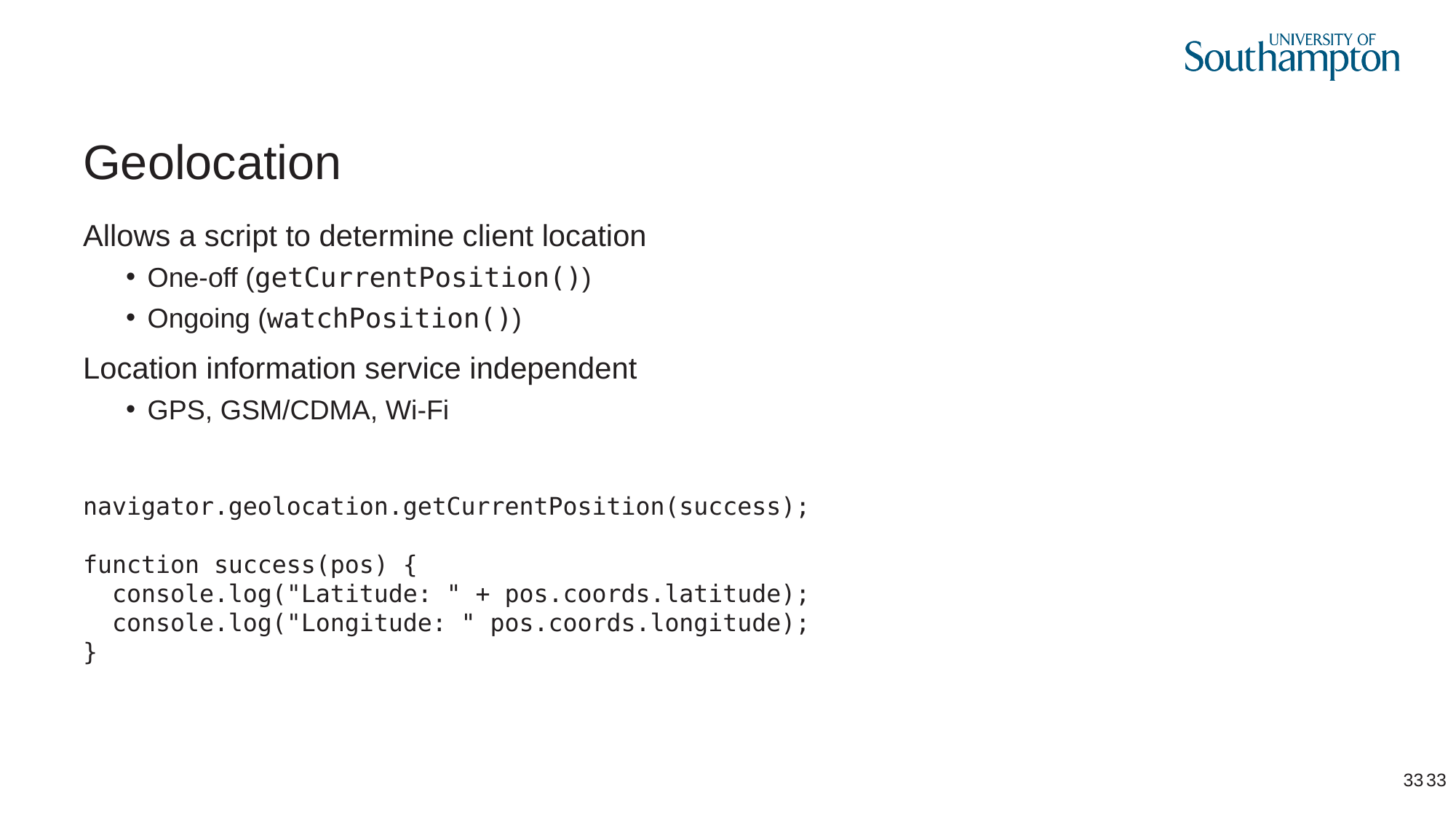

# Geolocation
Allows a script to determine client location
One-off (getCurrentPosition())
Ongoing (watchPosition())
Location information service independent
GPS, GSM/CDMA, Wi-Fi
navigator.geolocation.getCurrentPosition(success);
function success(pos) {
  console.log("Latitude: " + pos.coords.latitude);
  console.log("Longitude: " pos.coords.longitude);
}

33